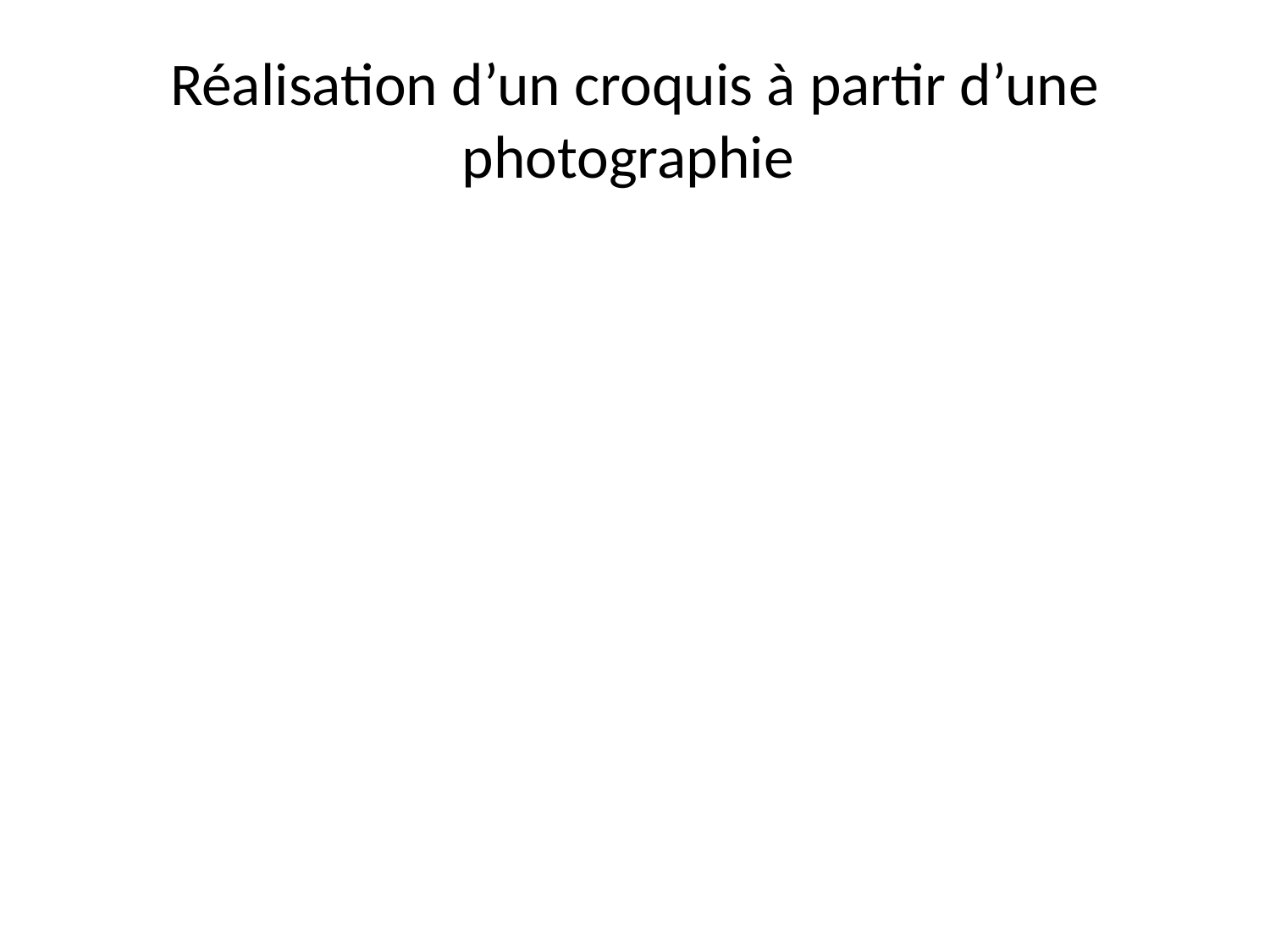

# Réalisation d’un croquis à partir d’une photographie